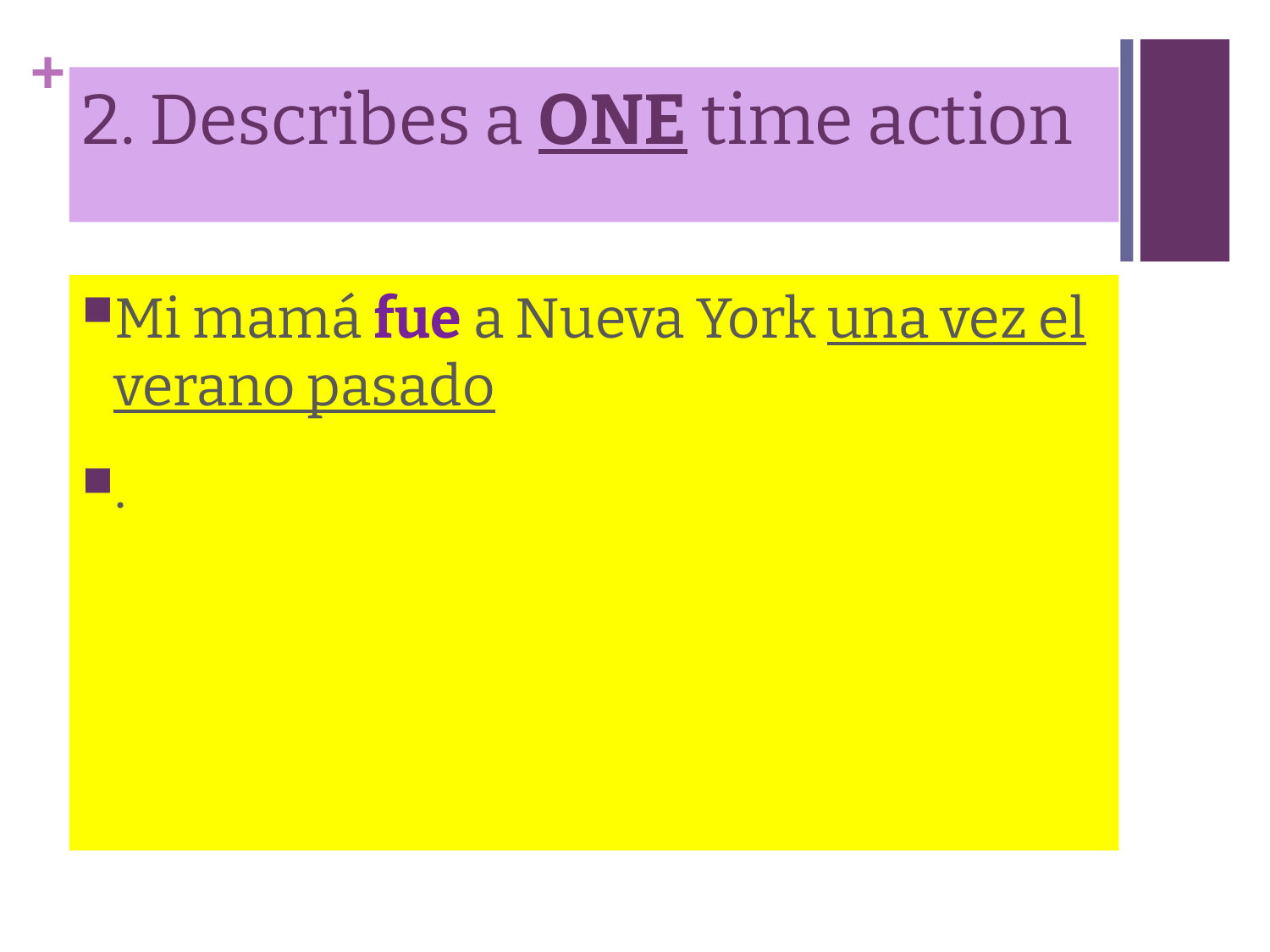

# 2. Describes a ONE time action
Mi mamá fue a Nueva York una vez el verano pasado
.